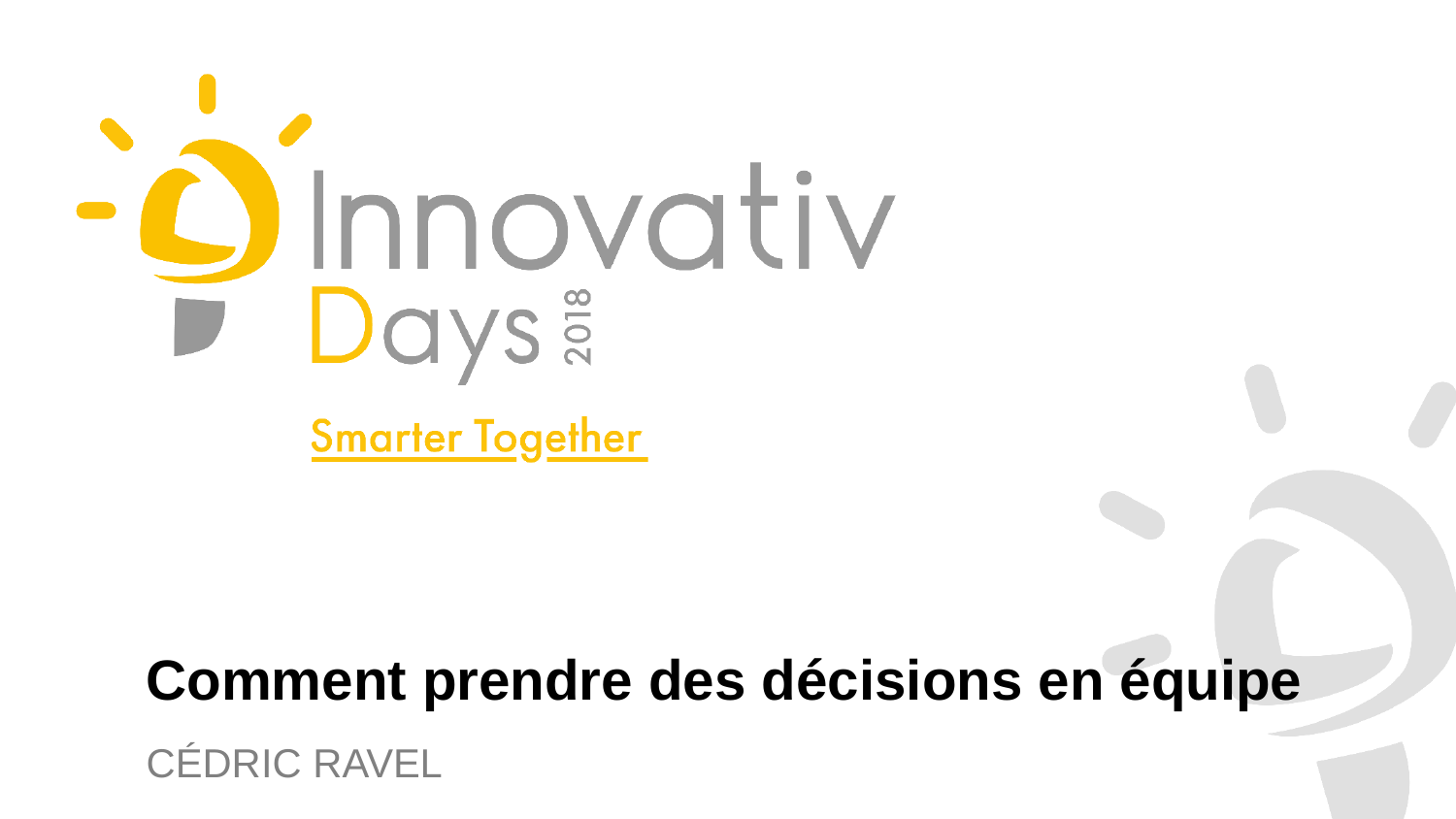

# Comment prendre des décisions en équipe
Cédric RAVEL